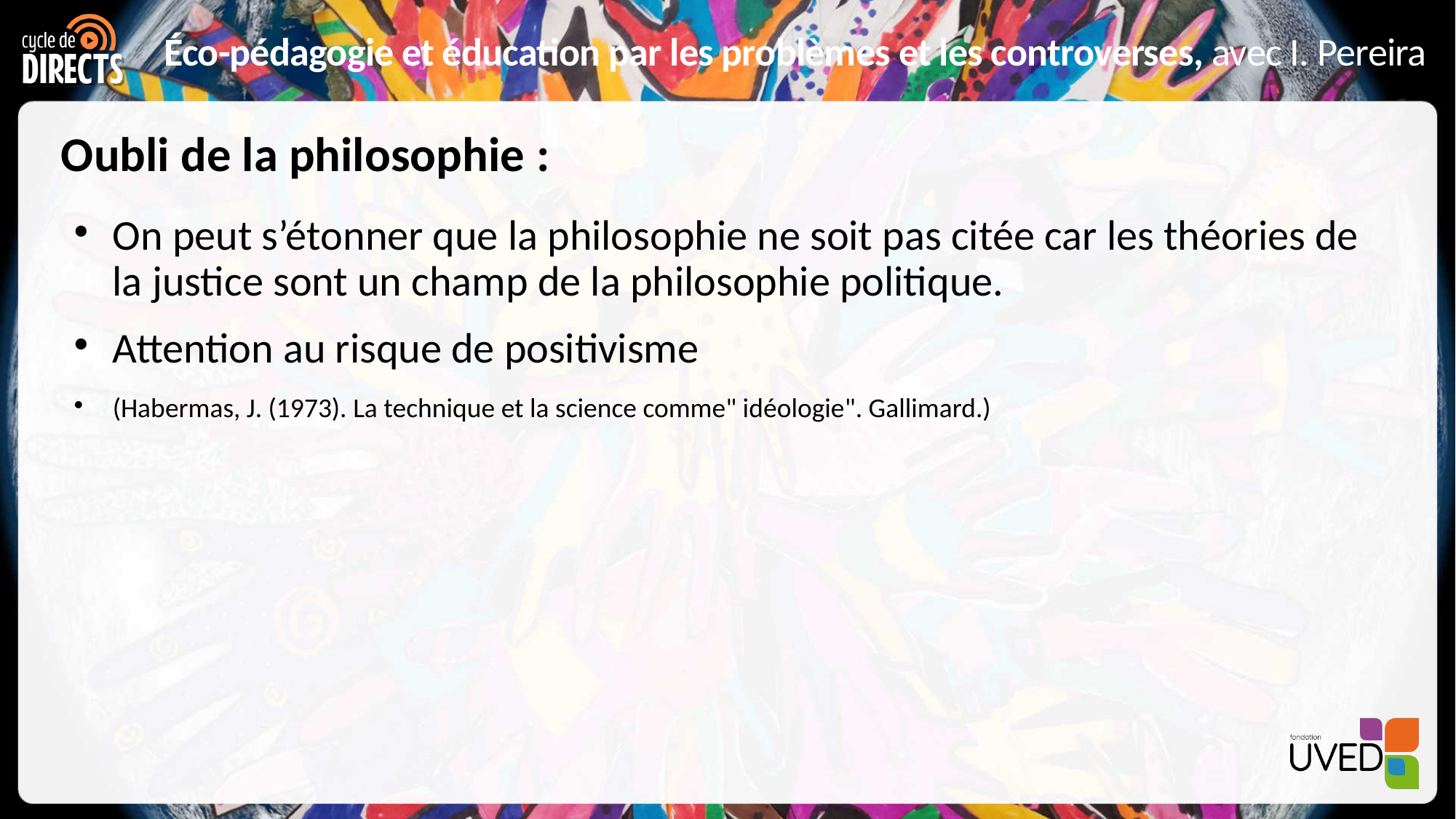

# Oubli de la philosophie :
On peut s’étonner que la philosophie ne soit pas citée car les théories de la justice sont un champ de la philosophie politique.
Attention au risque de positivisme
(Habermas, J. (1973). La technique et la science comme" idéologie". Gallimard.)